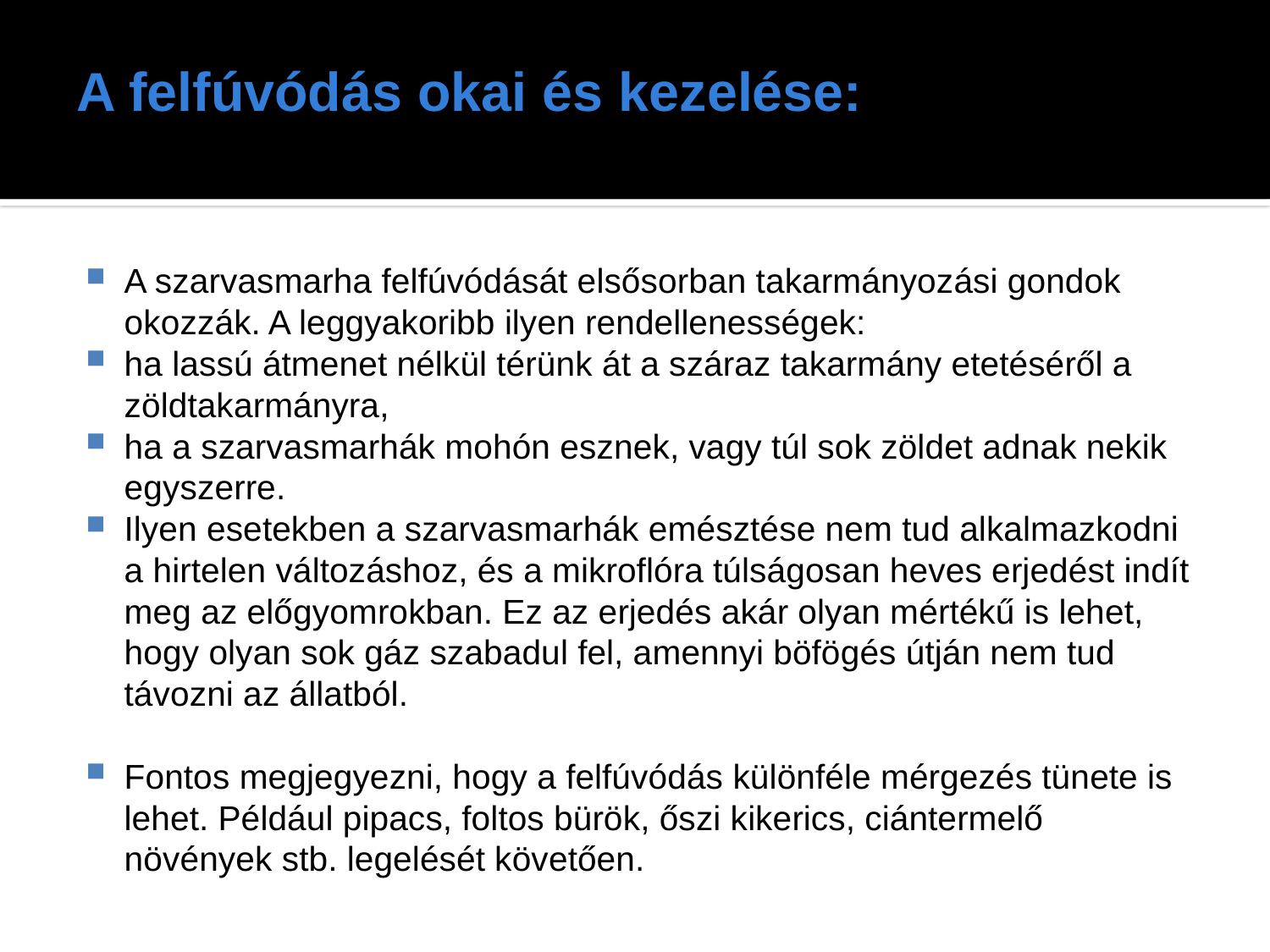

# A felfúvódás okai és kezelése:
A szarvasmarha felfúvódását elsősorban takarmányozási gondok okozzák. A leggyakoribb ilyen rendellenességek:
ha lassú átmenet nélkül térünk át a száraz takarmány etetéséről a zöldtakarmányra,
ha a szarvasmarhák mohón esznek, vagy túl sok zöldet adnak nekik egyszerre.
Ilyen esetekben a szarvasmarhák emésztése nem tud alkalmazkodni a hirtelen változáshoz, és a mikroflóra túlságosan heves erjedést indít meg az előgyomrokban. Ez az erjedés akár olyan mértékű is lehet, hogy olyan sok gáz szabadul fel, amennyi böfögés útján nem tud távozni az állatból.

Fontos megjegyezni, hogy a felfúvódás különféle mérgezés tünete is lehet. Például pipacs, foltos bürök, őszi kikerics, ciántermelő növények stb. legelését követően.